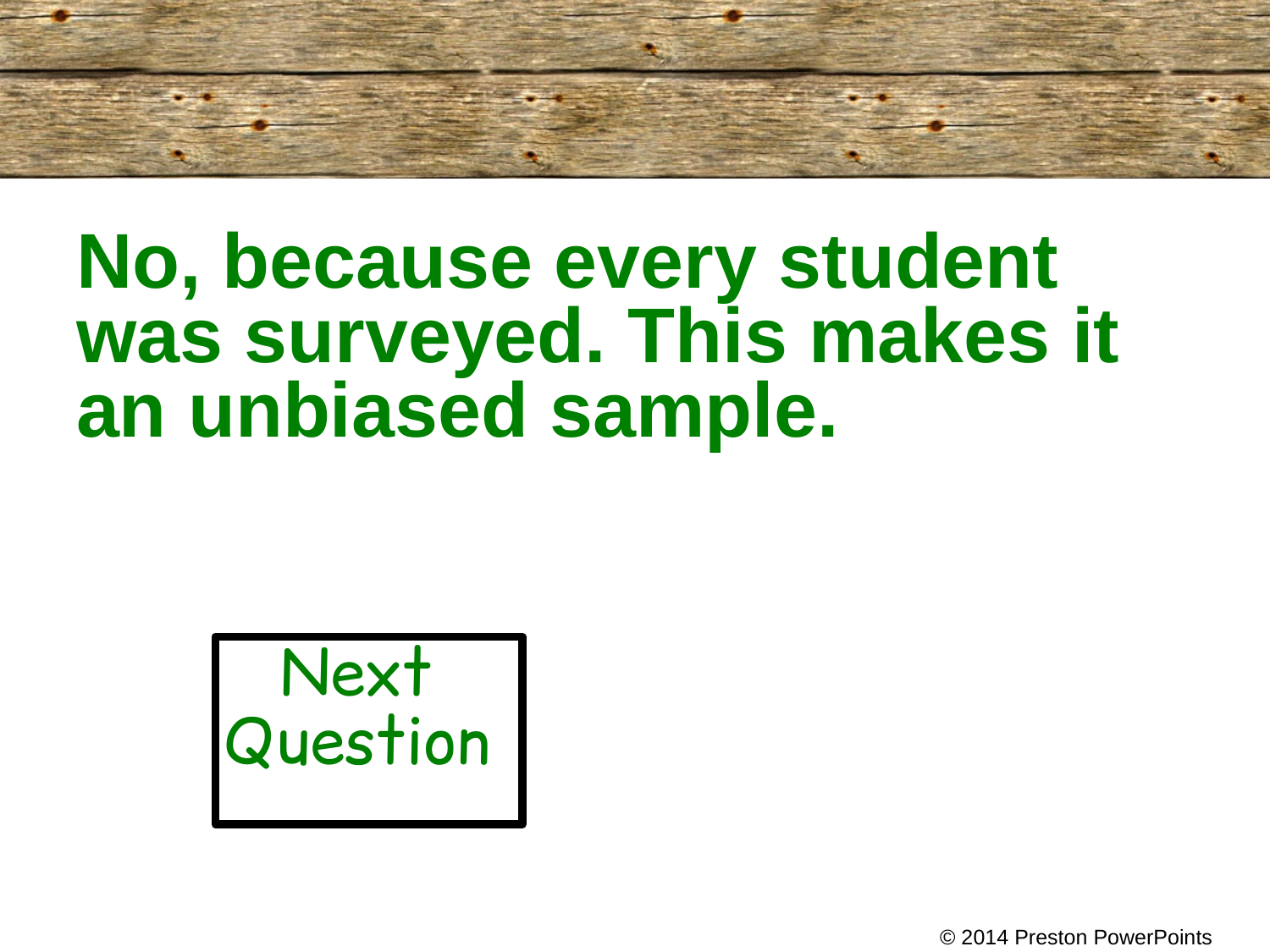

No, because every student was surveyed. This makes it an unbiased sample.
Next Question